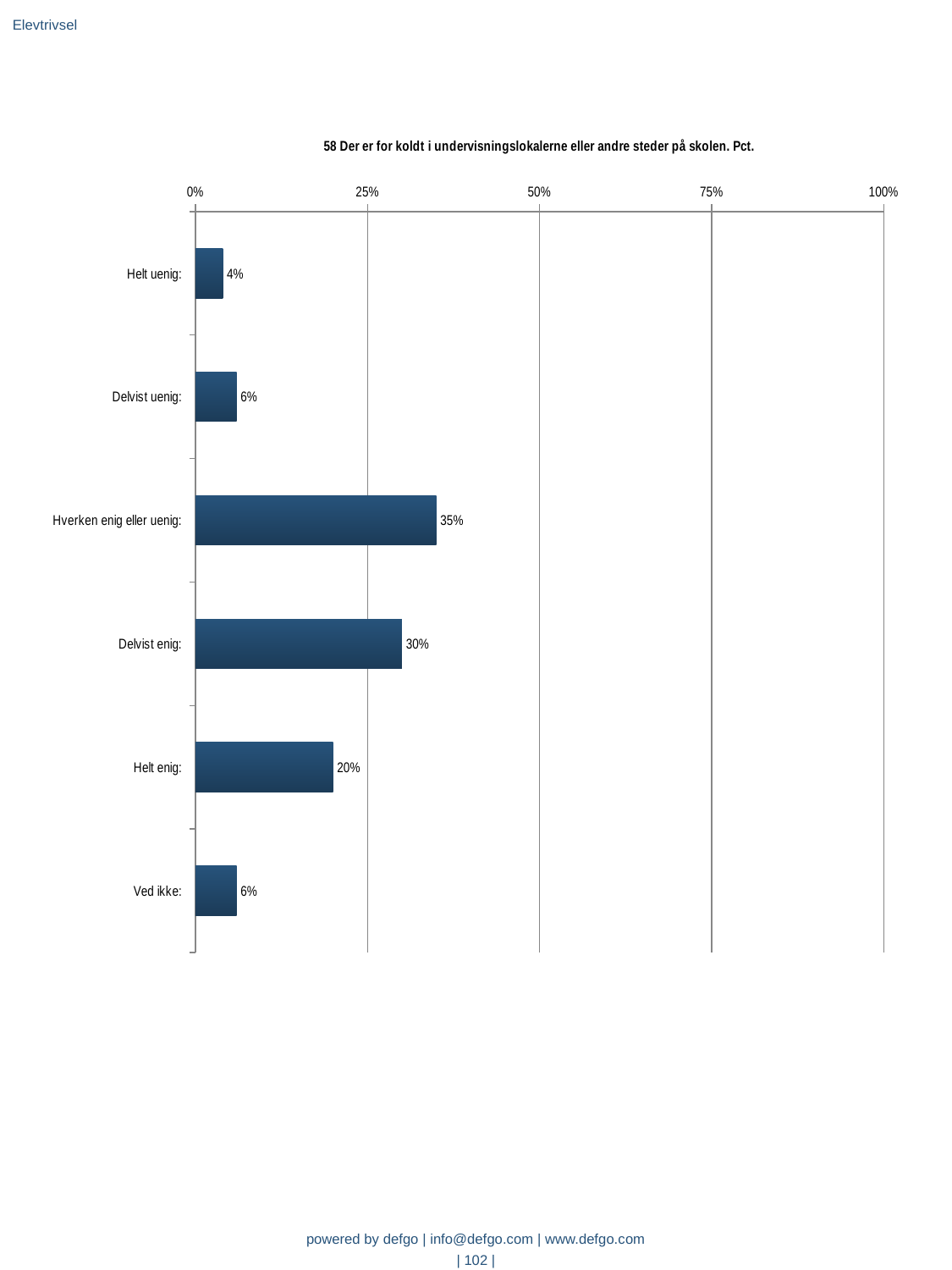

Elevtrivsel

### Chart: 58 Der er for koldt i undervisningslokalerne eller andre steder på skolen. Pct.

| Category | Der er for koldt i undervisningslokalerne eller andre steder på skolen |
|---|---|
| Helt uenig:  | 0.04 |
| Delvist uenig:  | 0.06 |
| Hverken enig eller uenig:  | 0.35 |
| Delvist enig:  | 0.3 |
| Helt enig:  | 0.2 |
|  Ved ikke:  | 0.06 |
powered by defgo | info@defgo.com | www.defgo.com
| 102 |